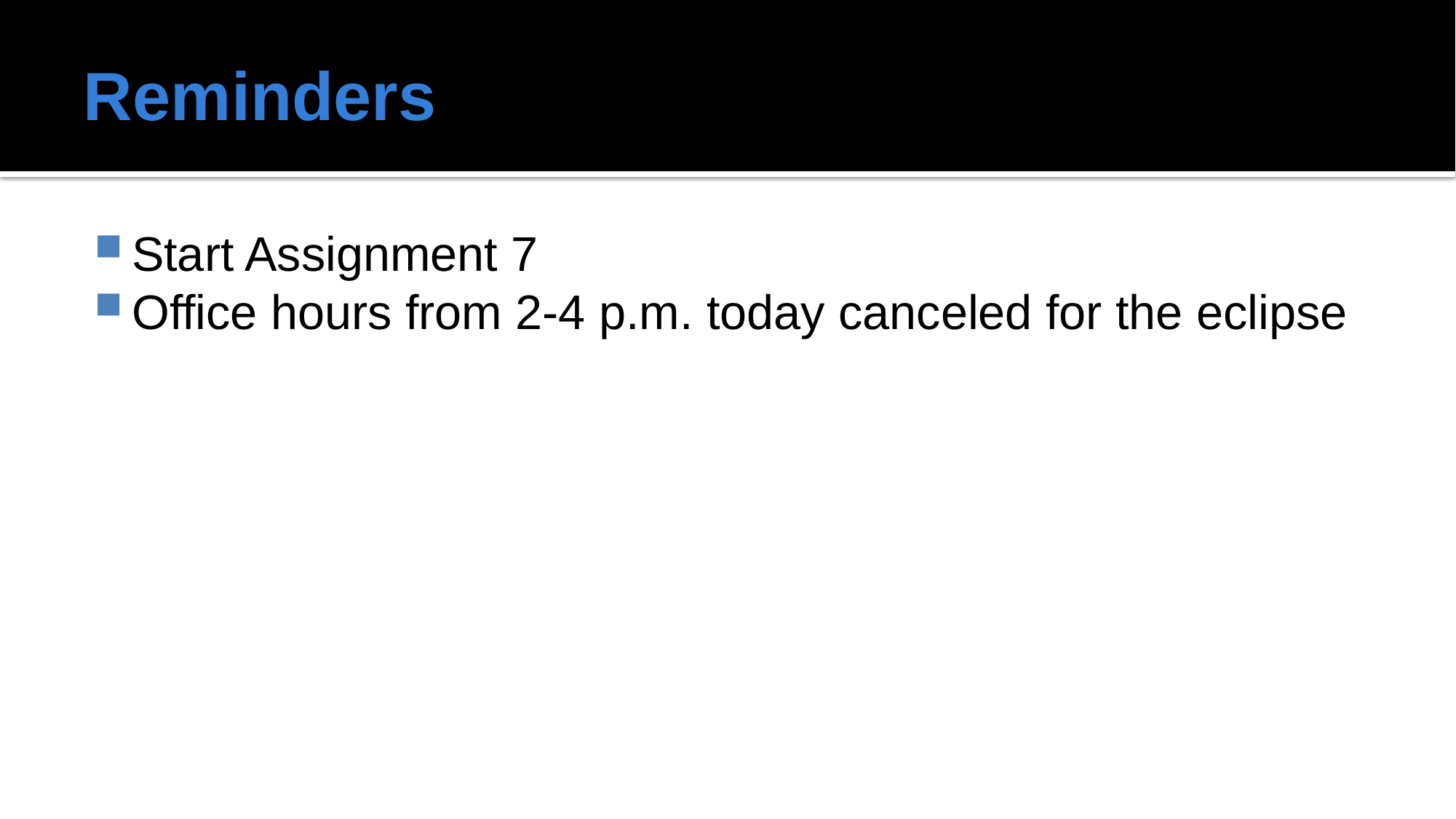

# Reminders
Start Assignment 7
Office hours from 2-4 p.m. today canceled for the eclipse